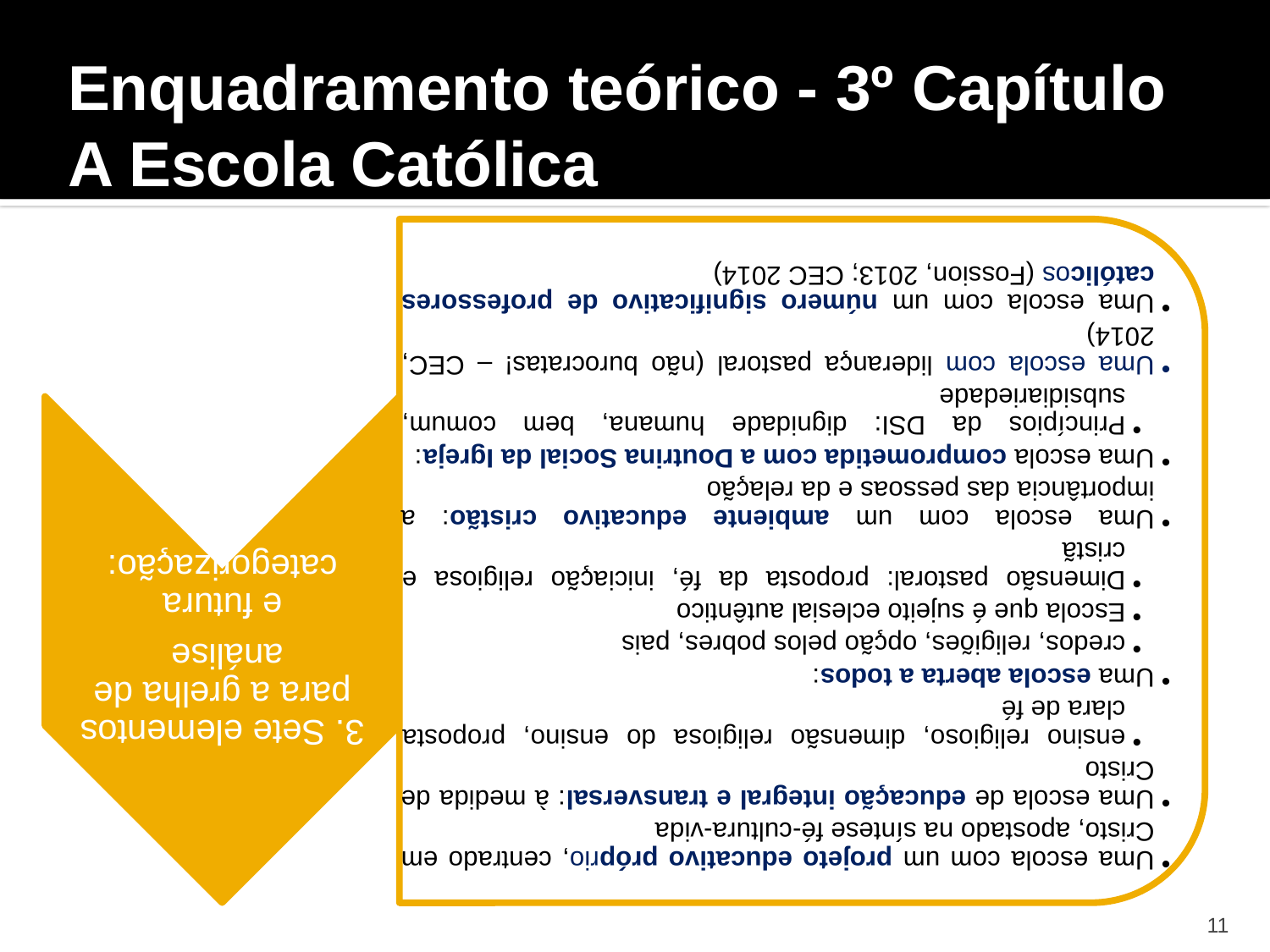

# Enquadramento teórico - 3º Capítulo A Escola Católica
3. Sete elementos para a grelha de análise
e futura categorização:
Uma escola com um projeto educativo próprio, centrado em Cristo, apostado na síntese fé-cultura-vida
Uma escola de educação integral e transversal: à medida de Cristo
ensino religioso, dimensão religiosa do ensino, proposta clara de fé
Uma escola aberta a todos:
credos, religiões, opção pelos pobres, pais
Escola que é sujeito eclesial autêntico
Dimensão pastoral: proposta da fé, iniciação religiosa e cristã
Uma escola com um ambiente educativo cristão: a importância das pessoas e da relação
Uma escola comprometida com a Doutrina Social da Igreja:
Princípios da DSI: dignidade humana, bem comum, subsidiariedade
Uma escola com liderança pastoral (não burocratas! – CEC, 2014)
Uma escola com um número significativo de professores católicos (Fossion, 2013; CEC 2014)
11